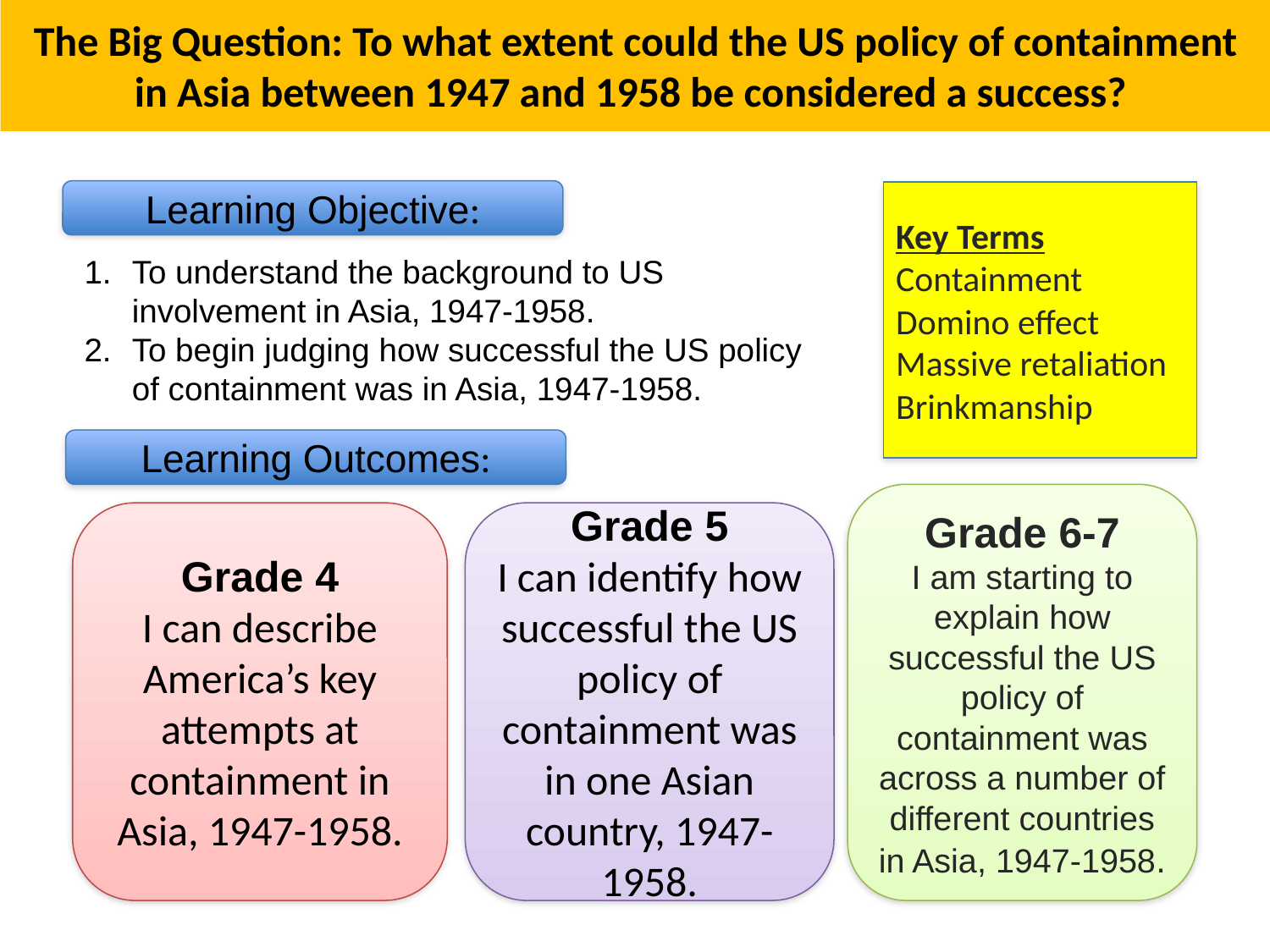

The Big Question: To what extent could the US policy of containment in Asia between 1947 and 1958 be considered a success?
Learning Objective:

Key Terms
Containment
Domino effect
Massive retaliation
Brinkmanship

To understand the background to US involvement in Asia, 1947-1958.
To begin judging how successful the US policy of containment was in Asia, 1947-1958.
Learning Outcomes:
Grade 6-7
I am starting to explain how successful the US policy of containment was across a number of different countries in Asia, 1947-1958.
Grade 4
I can describe America’s key attempts at containment in Asia, 1947-1958.
Grade 5
I can identify how successful the US policy of containment was in one Asian country, 1947-1958.